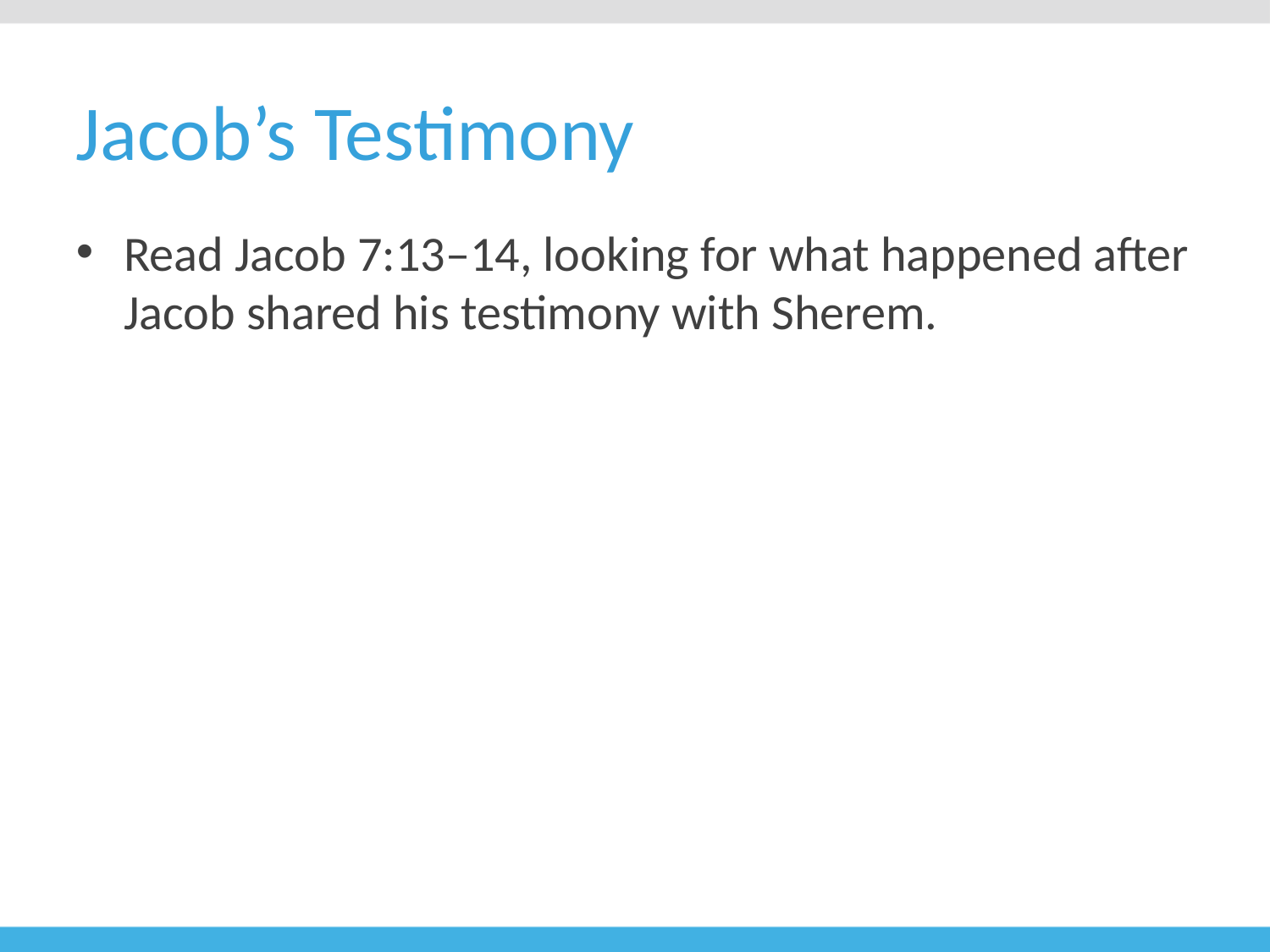

# Jacob’s Testimony
Read Jacob 7:13–14, looking for what happened after Jacob shared his testimony with Sherem.